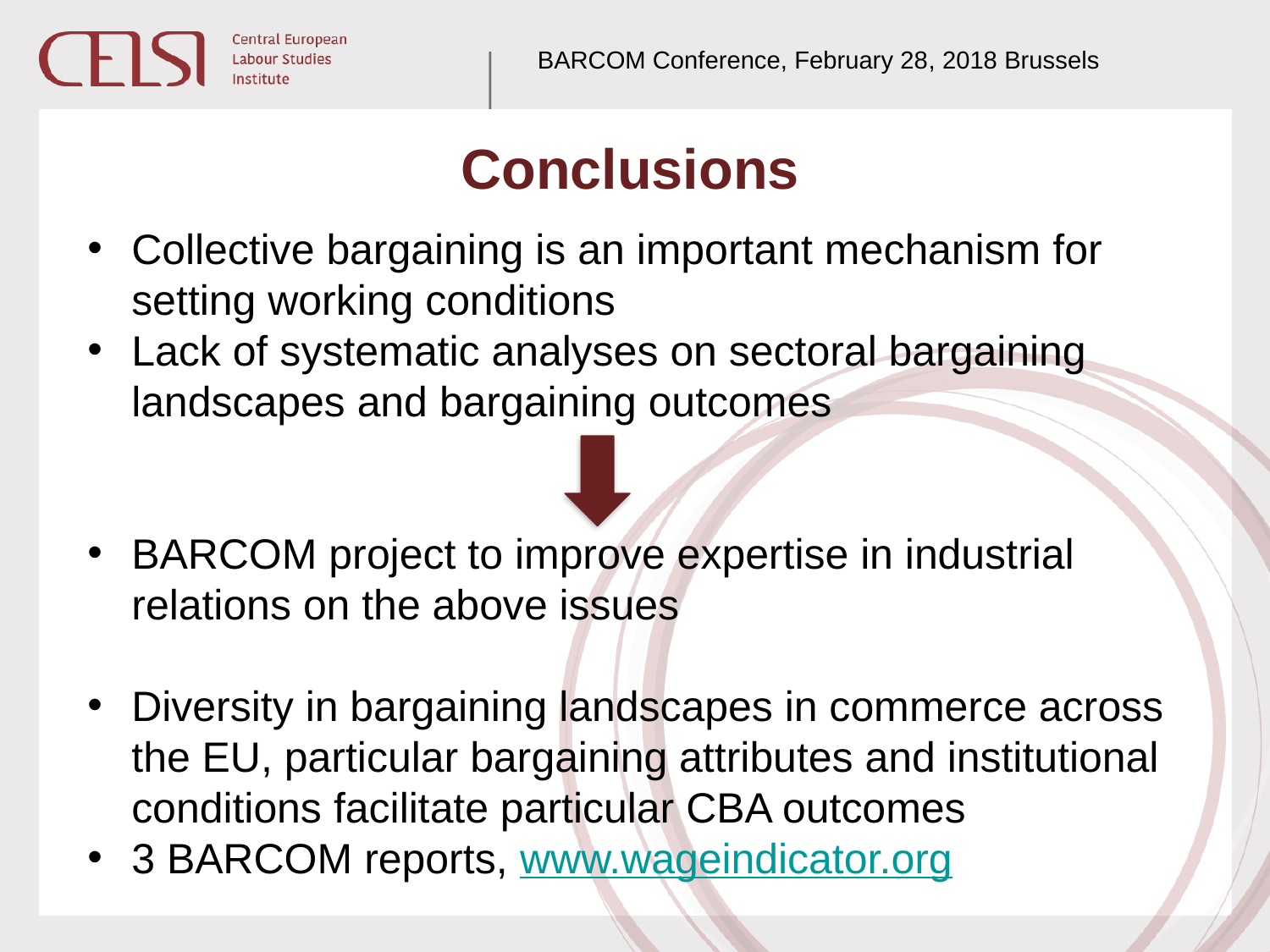

BARCOM Conference, February 28, 2018 Brussels
# Conclusions
Collective bargaining is an important mechanism for setting working conditions
Lack of systematic analyses on sectoral bargaining landscapes and bargaining outcomes

BARCOM project to improve expertise in industrial relations on the above issues

Diversity in bargaining landscapes in commerce across the EU, particular bargaining attributes and institutional conditions facilitate particular CBA outcomes
3 BARCOM reports, www.wageindicator.org